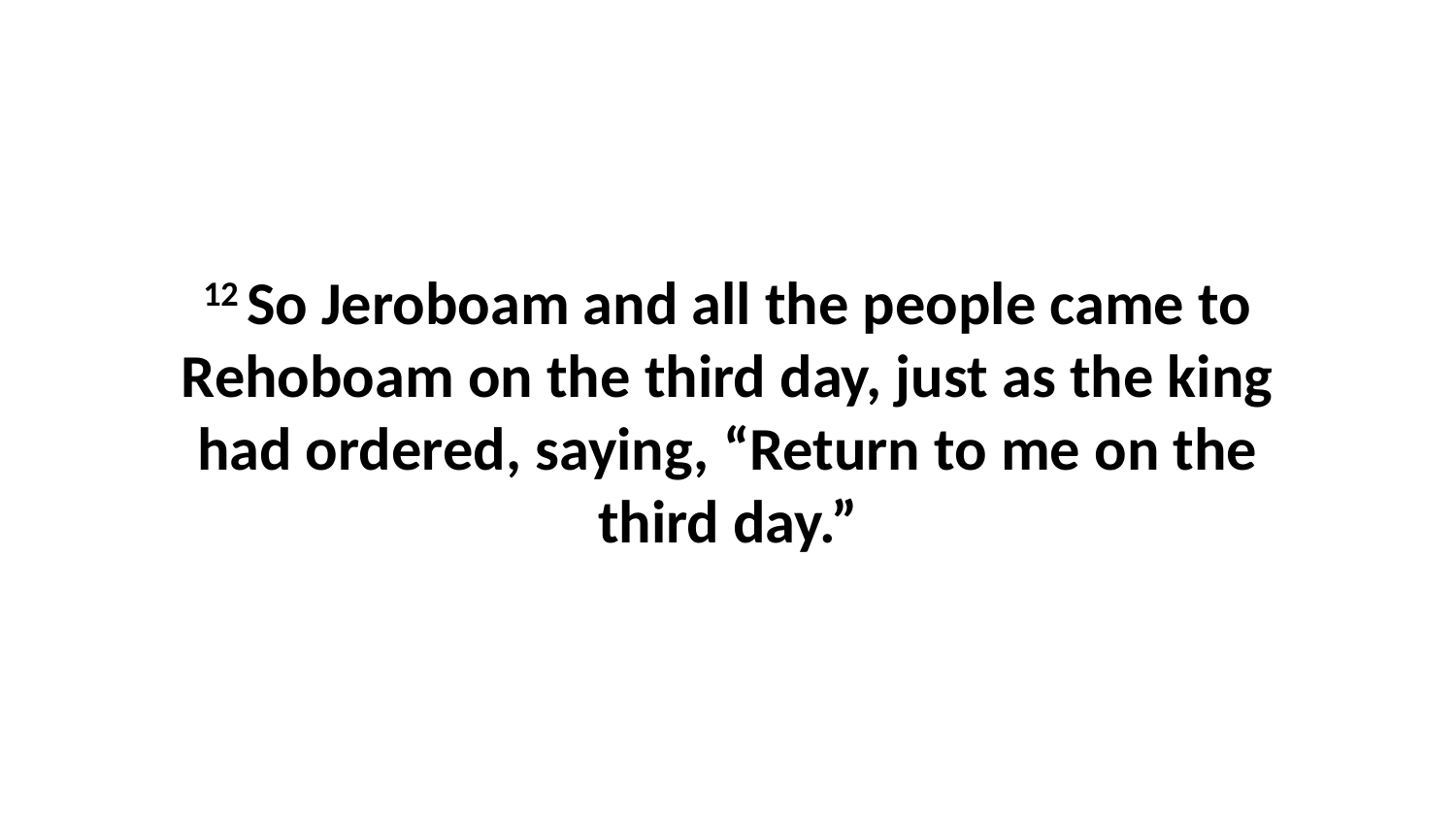

12 So Jeroboam and all the people came to Rehoboam on the third day, just as the king had ordered, saying, “Return to me on the third day.”